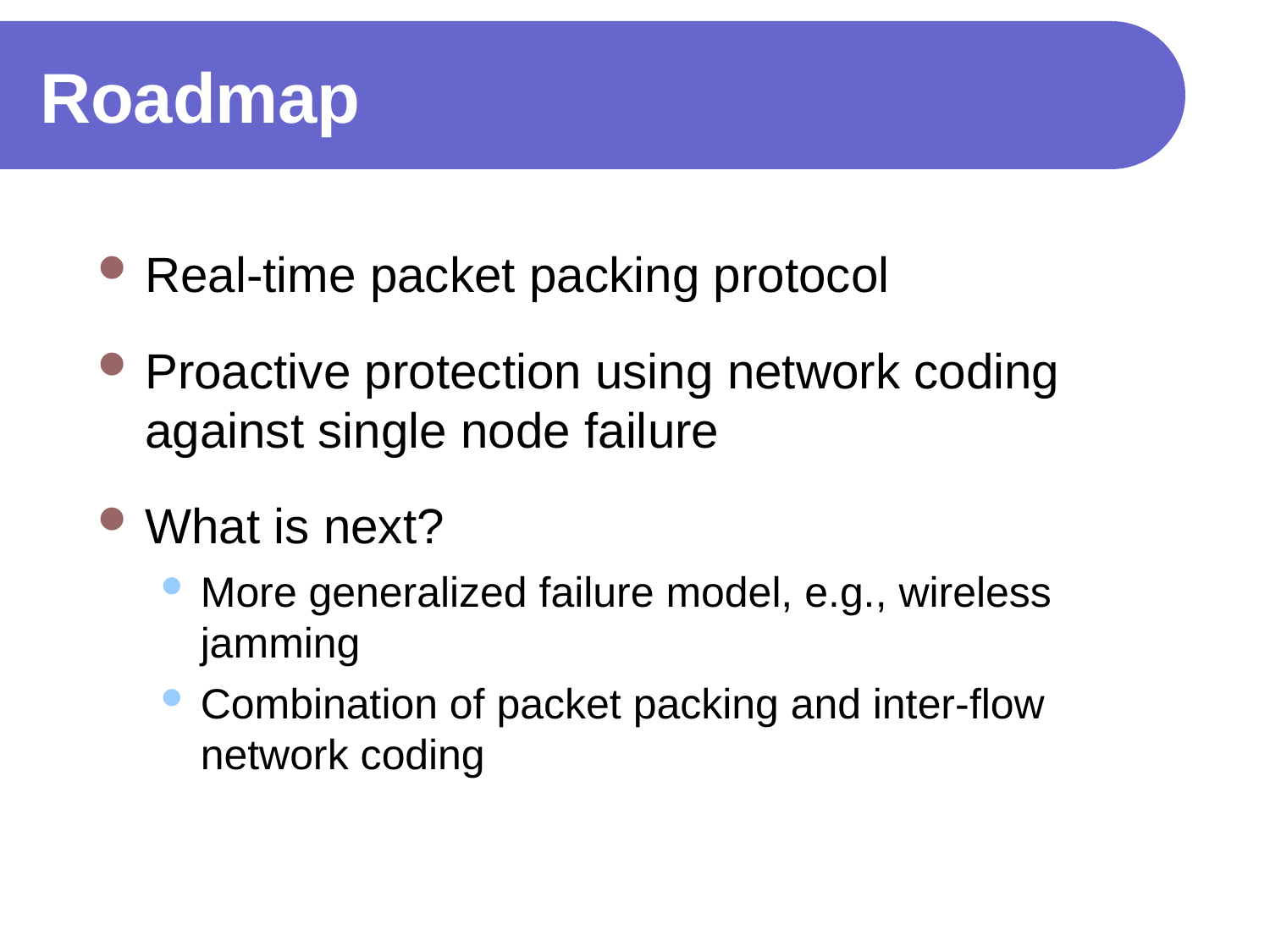

# Roadmap
Real-time packet packing protocol
Proactive protection using network coding against single node failure
What is next?
More generalized failure model, e.g., wireless jamming
Combination of packet packing and inter-flow network coding